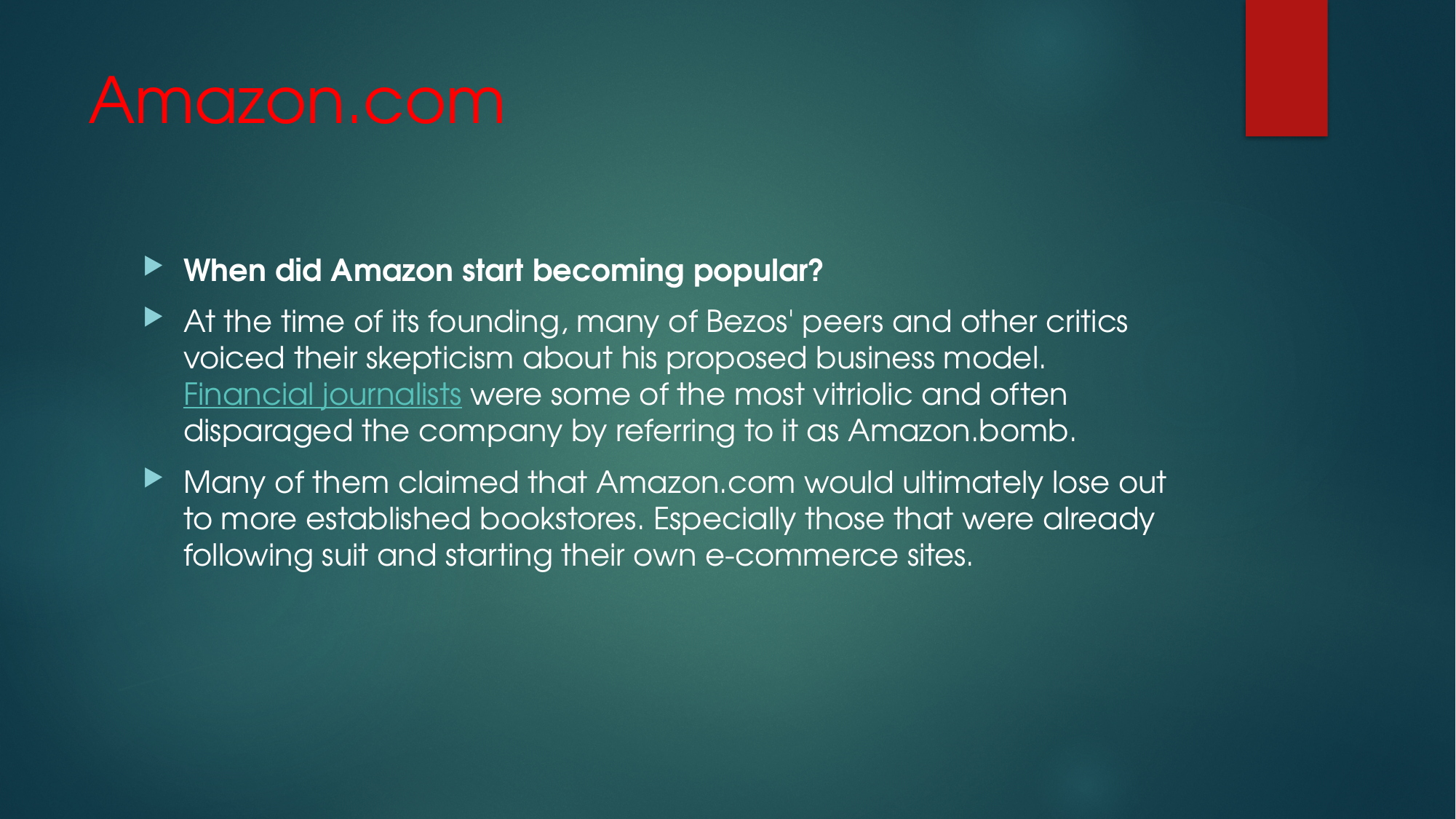

# Amazon.com
When did Amazon start becoming popular?
At the time of its founding, many of Bezos' peers and other critics voiced their skepticism about his proposed business model. Financial journalists were some of the most vitriolic and often disparaged the company by referring to it as Amazon.bomb.
Many of them claimed that Amazon.com would ultimately lose out to more established bookstores. Especially those that were already following suit and starting their own e-commerce sites.